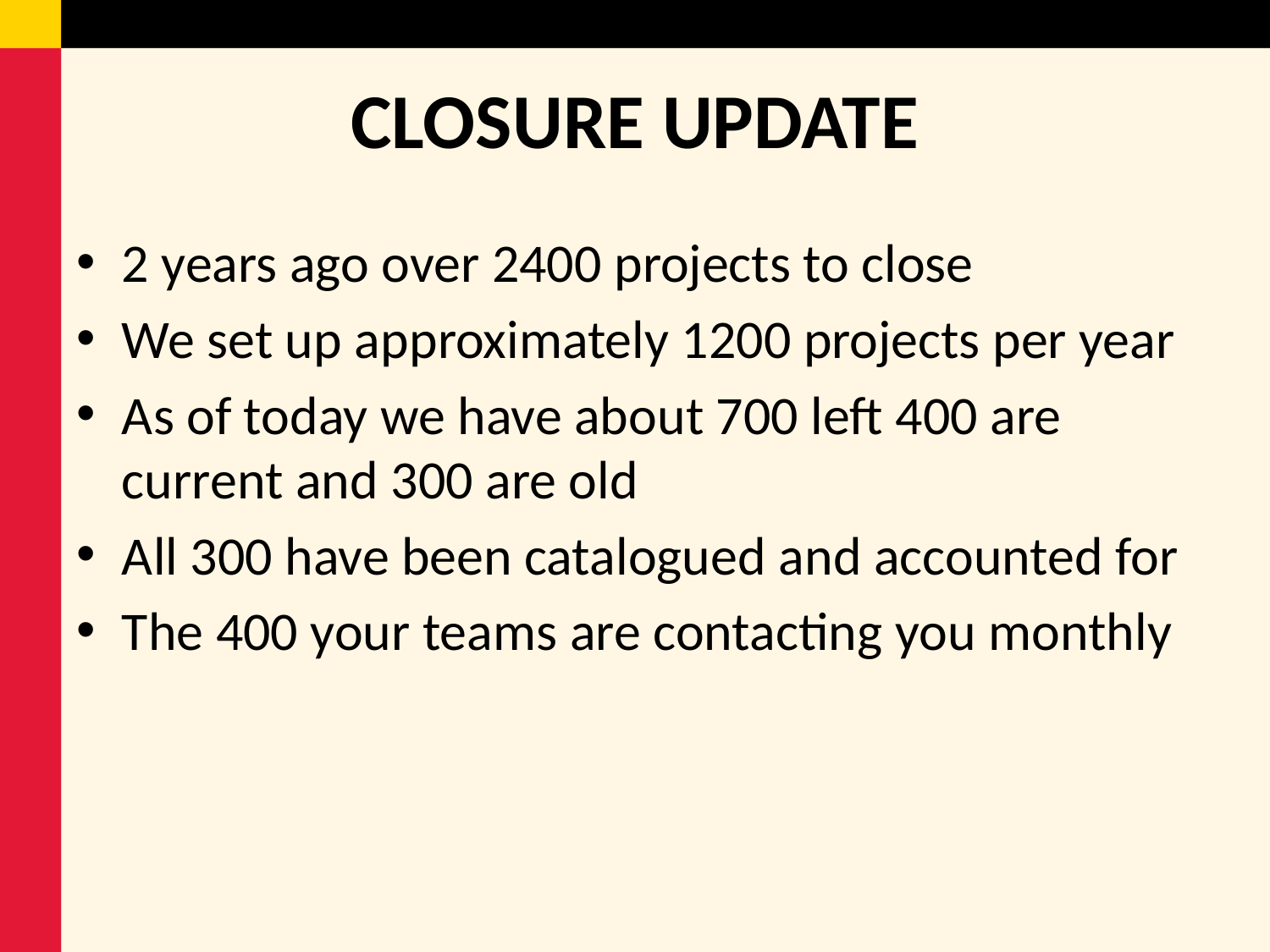

# CLOSURE UPDATE
2 years ago over 2400 projects to close
We set up approximately 1200 projects per year
As of today we have about 700 left 400 are current and 300 are old
All 300 have been catalogued and accounted for
The 400 your teams are contacting you monthly